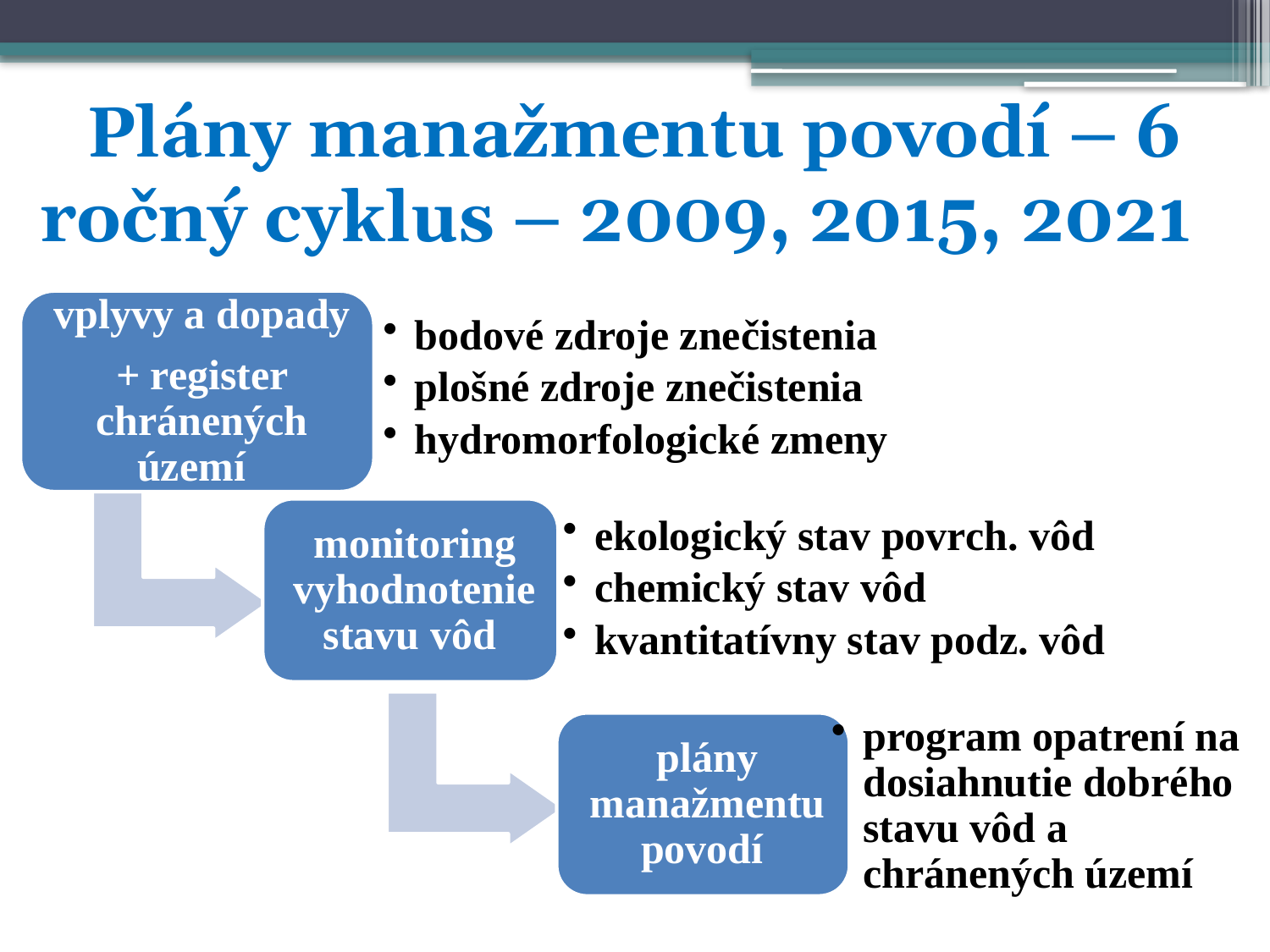

# Plány manažmentu povodí – 6 ročný cyklus – 2009, 2015, 2021
vplyvy a dopady
+ register chránených území
bodové zdroje znečistenia
plošné zdroje znečistenia
hydromorfologické zmeny
monitoring vyhodnotenie stavu vôd
ekologický stav povrch. vôd
chemický stav vôd
kvantitatívny stav podz. vôd
plány manažmentu povodí
program opatrení na dosiahnutie dobrého stavu vôd a chránených území